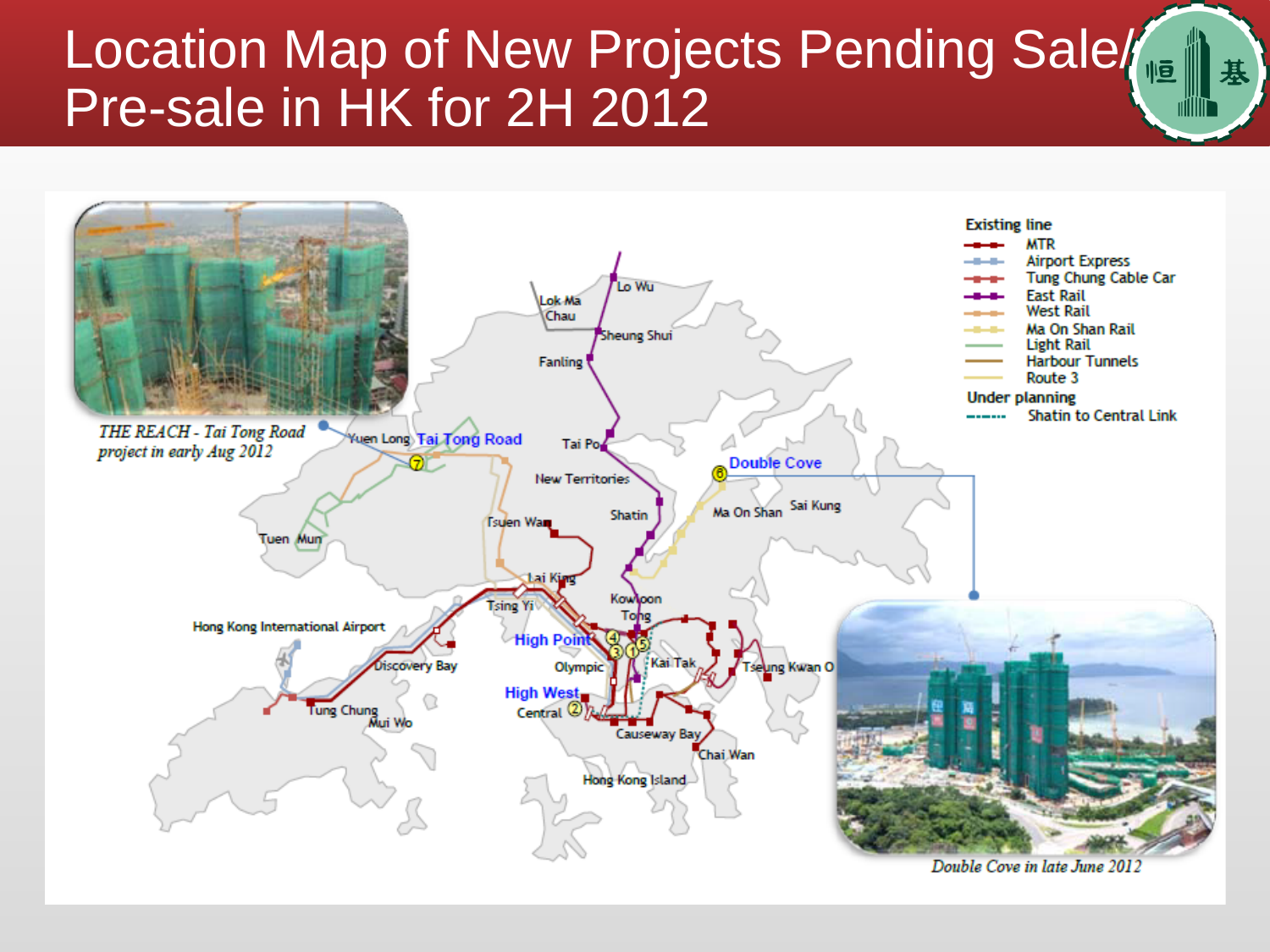

# Location Map of New Projects Pending Sale/ Pre-sale in HK for 2H 2012